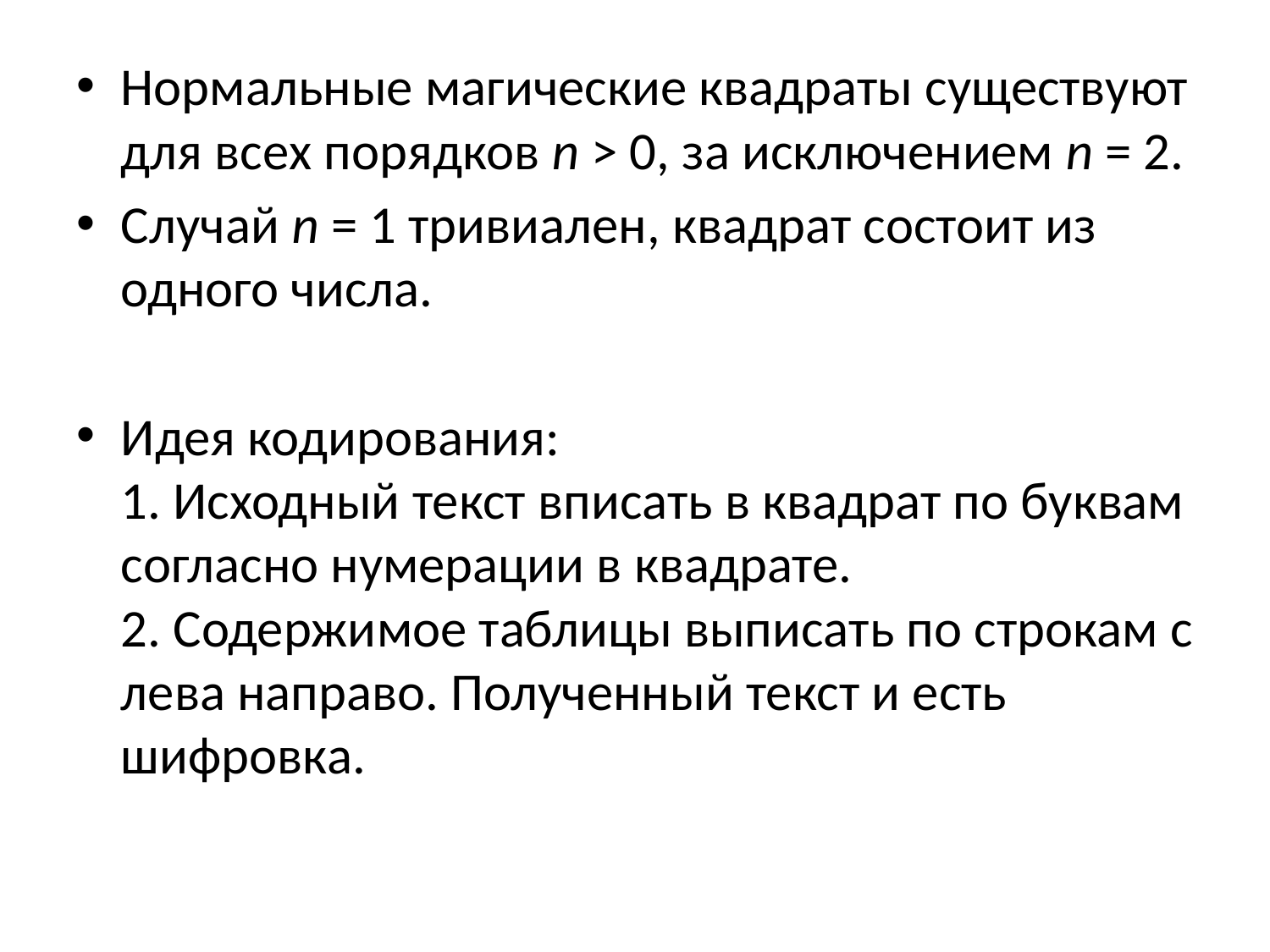

Нормальные магические квадраты существуют для всех порядков n > 0, за исключением n = 2.
Случай n = 1 тривиален, квадрат состоит из одного числа.

Идея кодирования:
1. Исходный текст вписать в квадрат по буквам согласно нумерации в квадрате.
2. Содержимое таблицы выписать по строкам с лева направо. Полученный текст и есть шифровка.